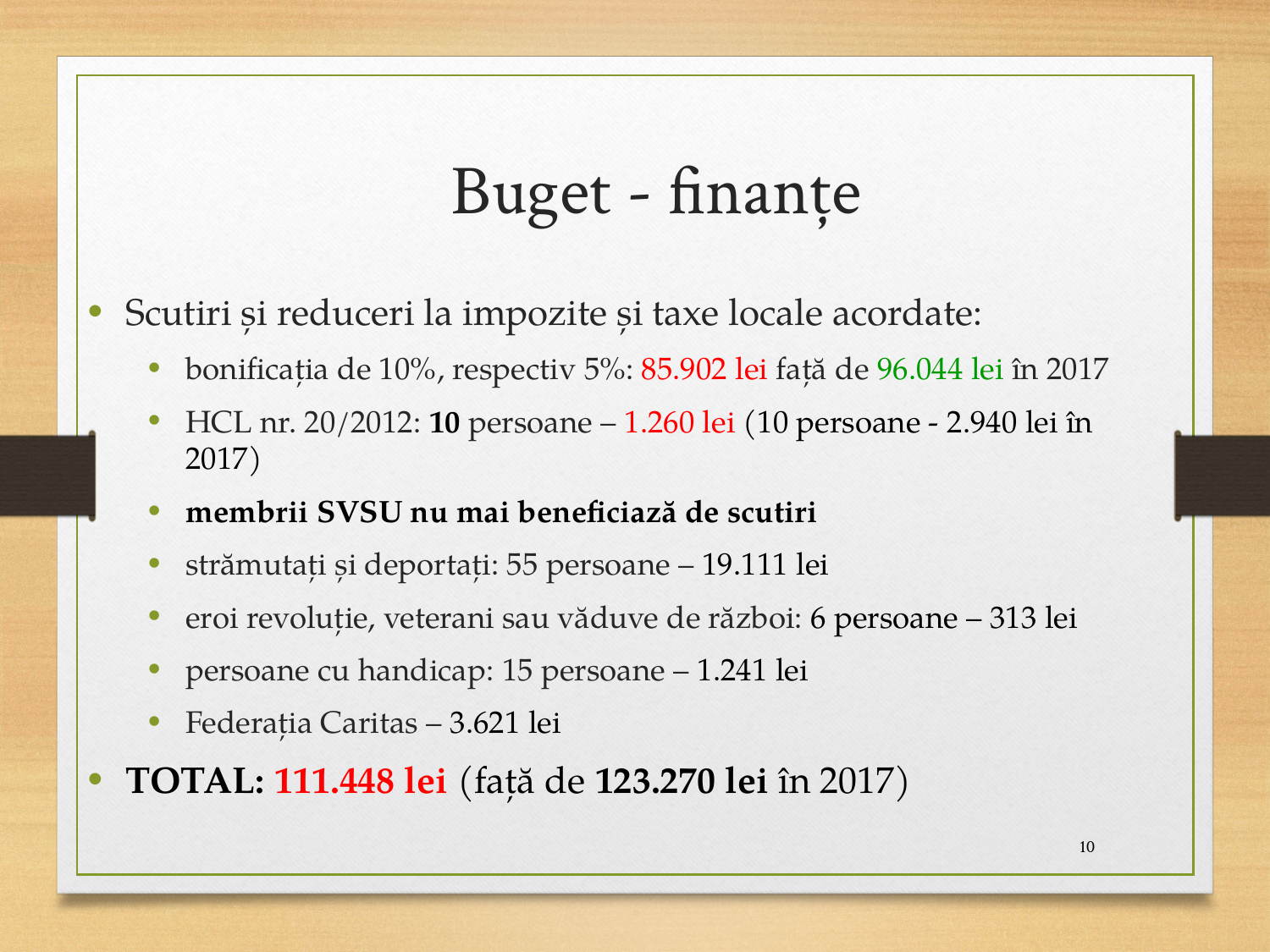

# Buget - finanţe
Scutiri și reduceri la impozite și taxe locale acordate:
bonificaţia de 10%, respectiv 5%: 85.902 lei faţă de 96.044 lei în 2017
HCL nr. 20/2012: 10 persoane – 1.260 lei (10 persoane - 2.940 lei în 2017)
membrii SVSU nu mai beneficiază de scutiri
strămutaţi și deportaţi: 55 persoane – 19.111 lei
eroi revoluţie, veterani sau văduve de război: 6 persoane – 313 lei
persoane cu handicap: 15 persoane – 1.241 lei
Federaţia Caritas – 3.621 lei
TOTAL: 111.448 lei (faţă de 123.270 lei în 2017)
10